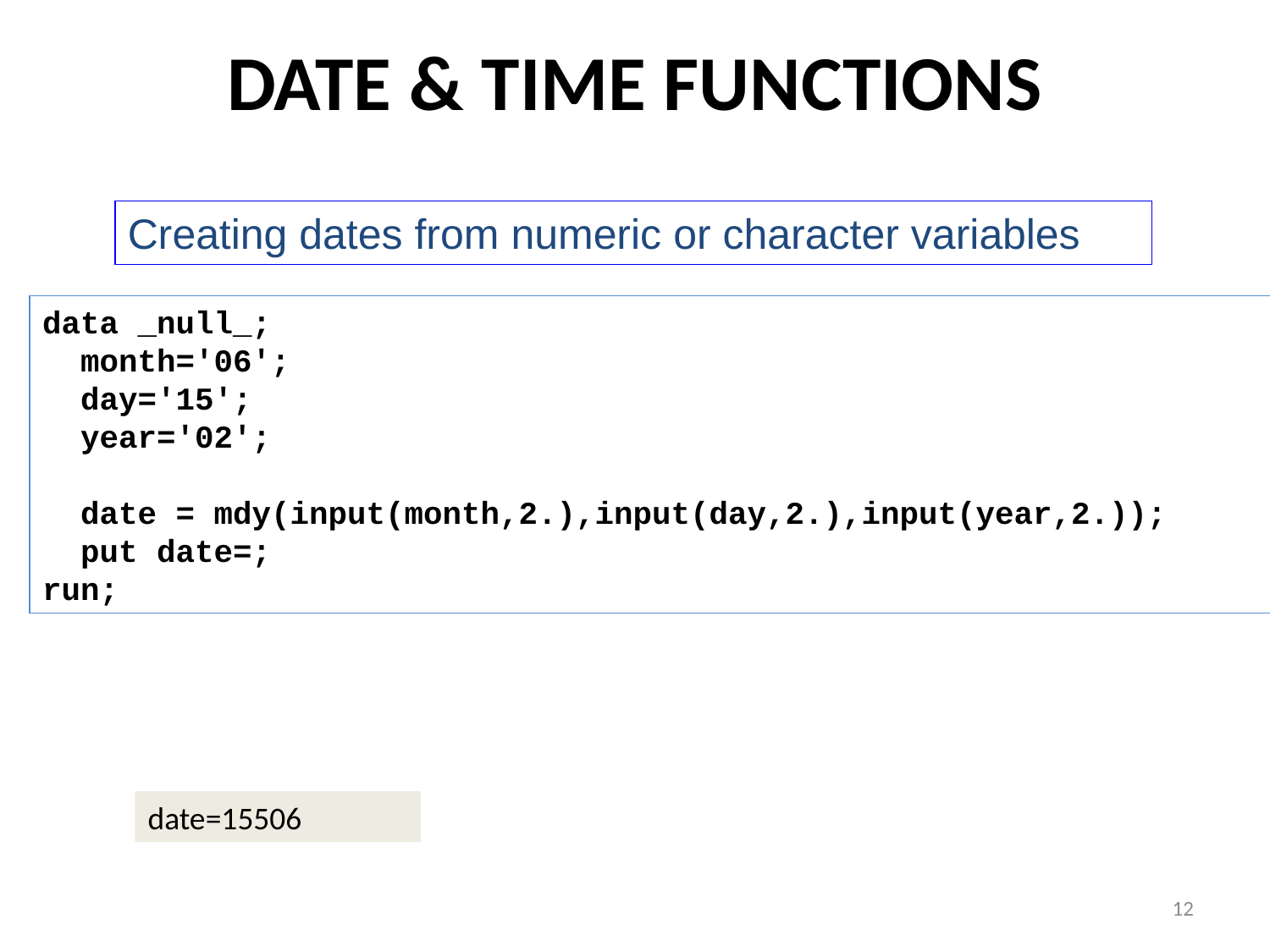

# DATE & TIME FUNCTIONS
Creating dates from numeric or character variables
data _null_;
  month='06';
  day='15';
  year='02';

  date = mdy(input(month,2.),input(day,2.),input(year,2.));
  put date=;
run;
date=15506
12